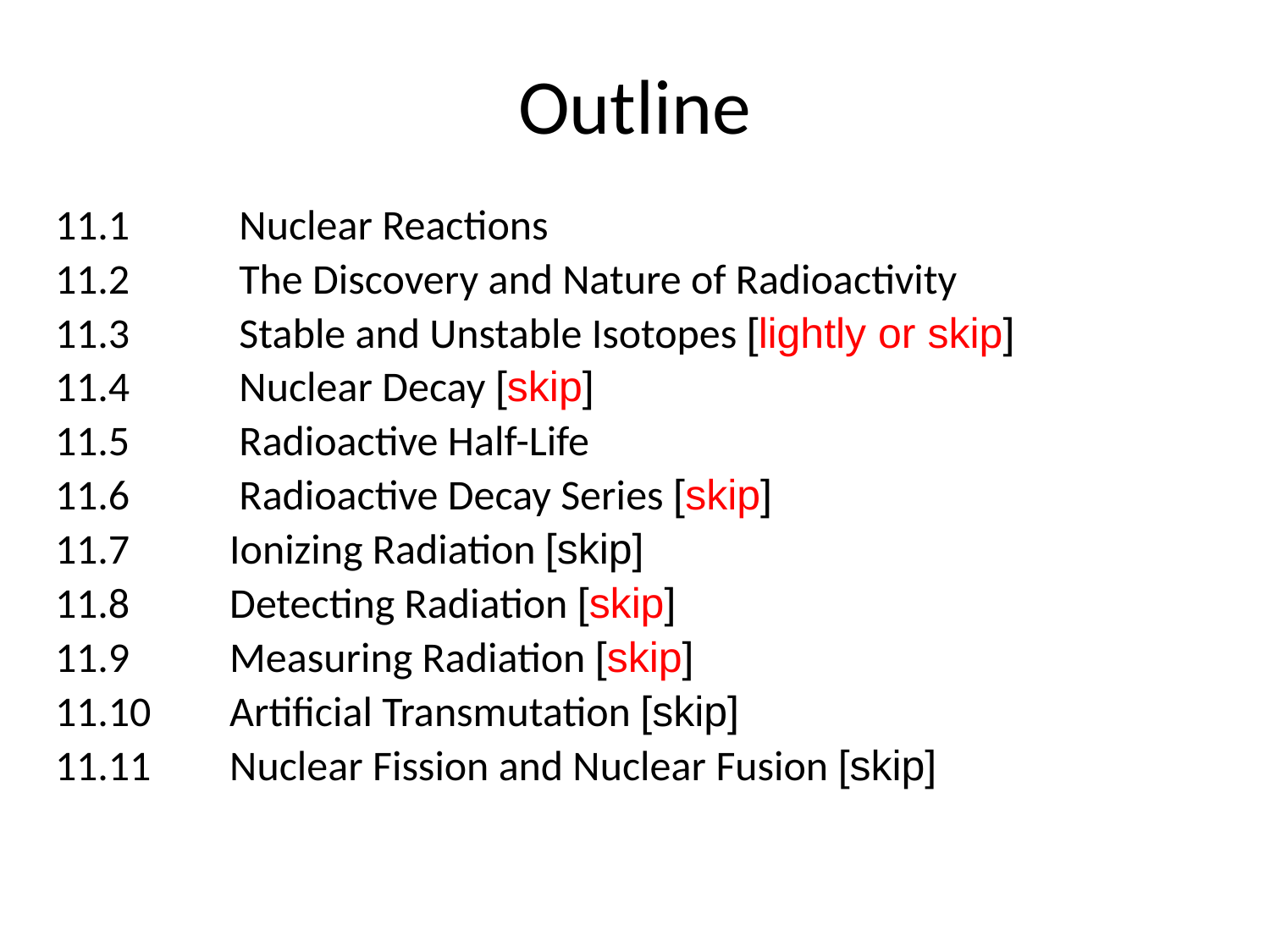

# Outline
11.1	 Nuclear Reactions
11.2	 The Discovery and Nature of Radioactivity
11.3	 Stable and Unstable Isotopes [lightly or skip]
11.4	 Nuclear Decay [skip]
11.5	 Radioactive Half-Life
11.6	 Radioactive Decay Series [skip]
11.7   	Ionizing Radiation [skip]
11.8   	Detecting Radiation [skip]
11.9   	Measuring Radiation [skip]
11.10 	Artificial Transmutation [skip]
11.11 	Nuclear Fission and Nuclear Fusion [skip]